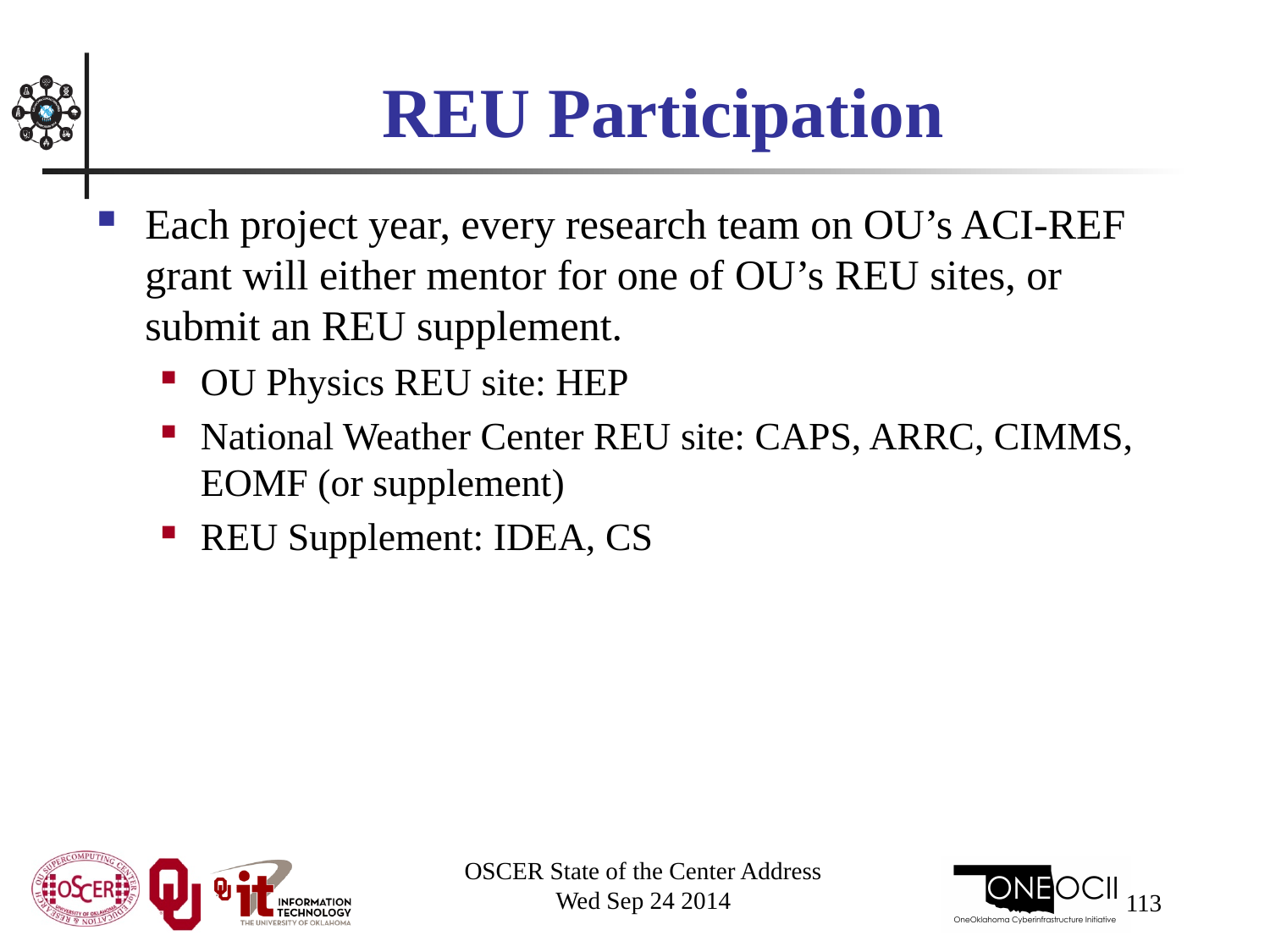

# REU Participation
Each project year, every research team on OU’s ACI-REF grant will either mentor for one of OU’s REU sites, or submit an REU supplement.
OU Physics REU site: HEP
National Weather Center REU site: CAPS, ARRC, CIMMS, EOMF (or supplement)
REU Supplement: IDEA, CS
OSCER State of the Center Address
Wed Sep 24 2014
113